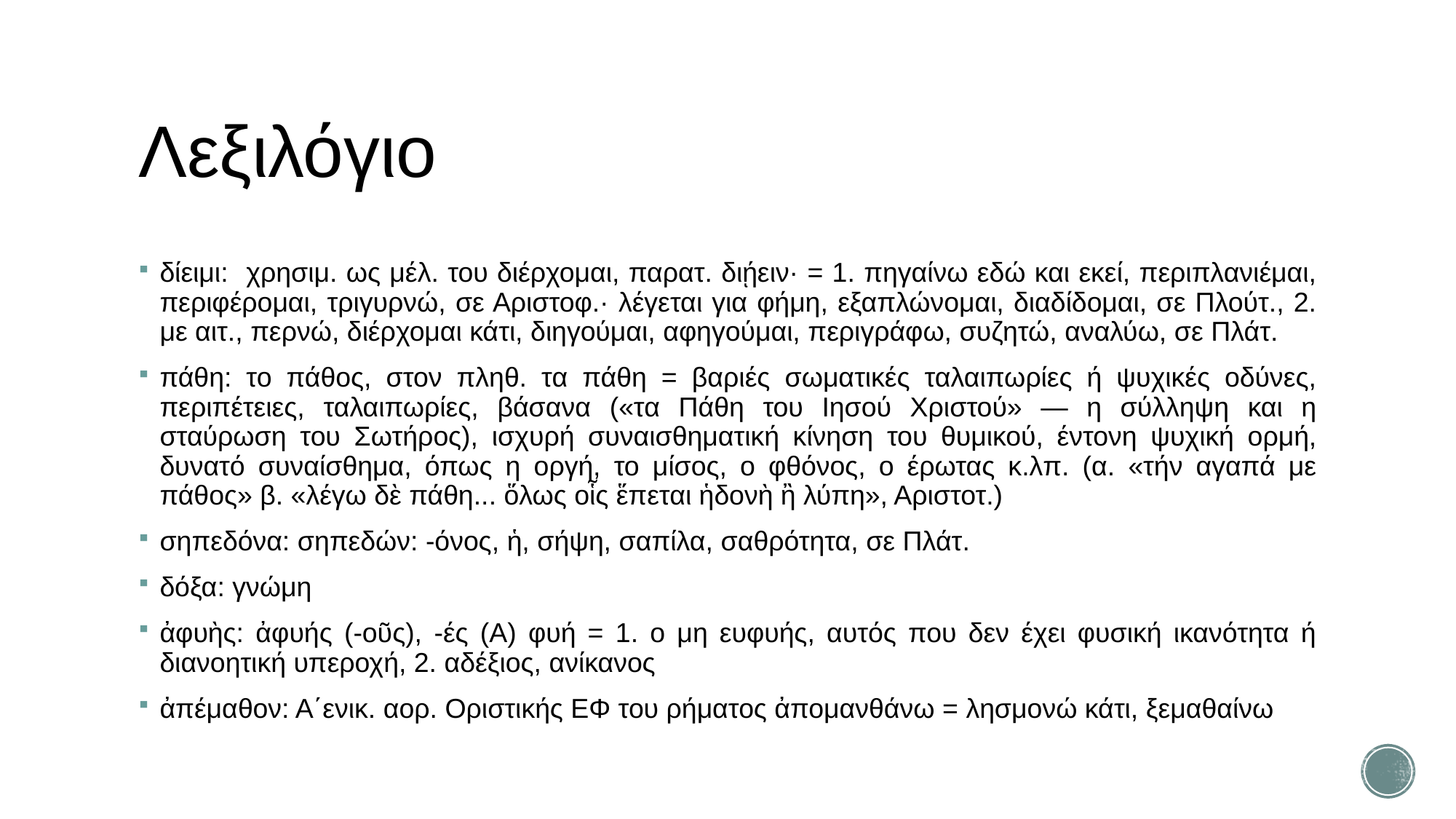

# Λεξιλόγιο
δίειμι:  χρησιμ. ως μέλ. του διέρχομαι, παρατ. διῄειν· = 1. πηγαίνω εδώ και εκεί, περιπλανιέμαι, περιφέρομαι, τριγυρνώ, σε Αριστοφ.· λέγεται για φήμη, εξαπλώνομαι, διαδίδομαι, σε Πλούτ., 2. με αιτ., περνώ, διέρχομαι κάτι, διηγούμαι, αφηγούμαι, περιγράφω, συζητώ, αναλύω, σε Πλάτ.
πάθη: το πάθος, στον πληθ. τα πάθη = βαριές σωματικές ταλαιπωρίες ή ψυχικές οδύνες, περιπέτειες, ταλαιπωρίες, βάσανα («τα Πάθη του Ιησού Χριστού» — η σύλληψη και η σταύρωση του Σωτήρος), ισχυρή συναισθηματική κίνηση του θυμικού, έντονη ψυχική ορμή, δυνατό συναίσθημα, όπως η οργή, το μίσος, ο φθόνος, ο έρωτας κ.λπ. (α. «τήν αγαπά με πάθος» β. «λέγω δὲ πάθη... ὅλως οἷς ἕπεται ἡδονὴ ἢ λύπη», Αριστοτ.)
σηπεδόνα: σηπεδών: -όνος, ἡ, σήψη, σαπίλα, σαθρότητα, σε Πλάτ.
δόξα: γνώμη
ἀφυὴς: ἀφυής (-οῦς), -ές (Α) φυή = 1. ο μη ευφυής, αυτός που δεν έχει φυσική ικανότητα ή διανοητική υπεροχή, 2. αδέξιος, ανίκανος
ἀπέμαθον: Α΄ενικ. αορ. Οριστικής ΕΦ του ρήματος ἀπομανθάνω = λησμονώ κάτι, ξεμαθαίνω